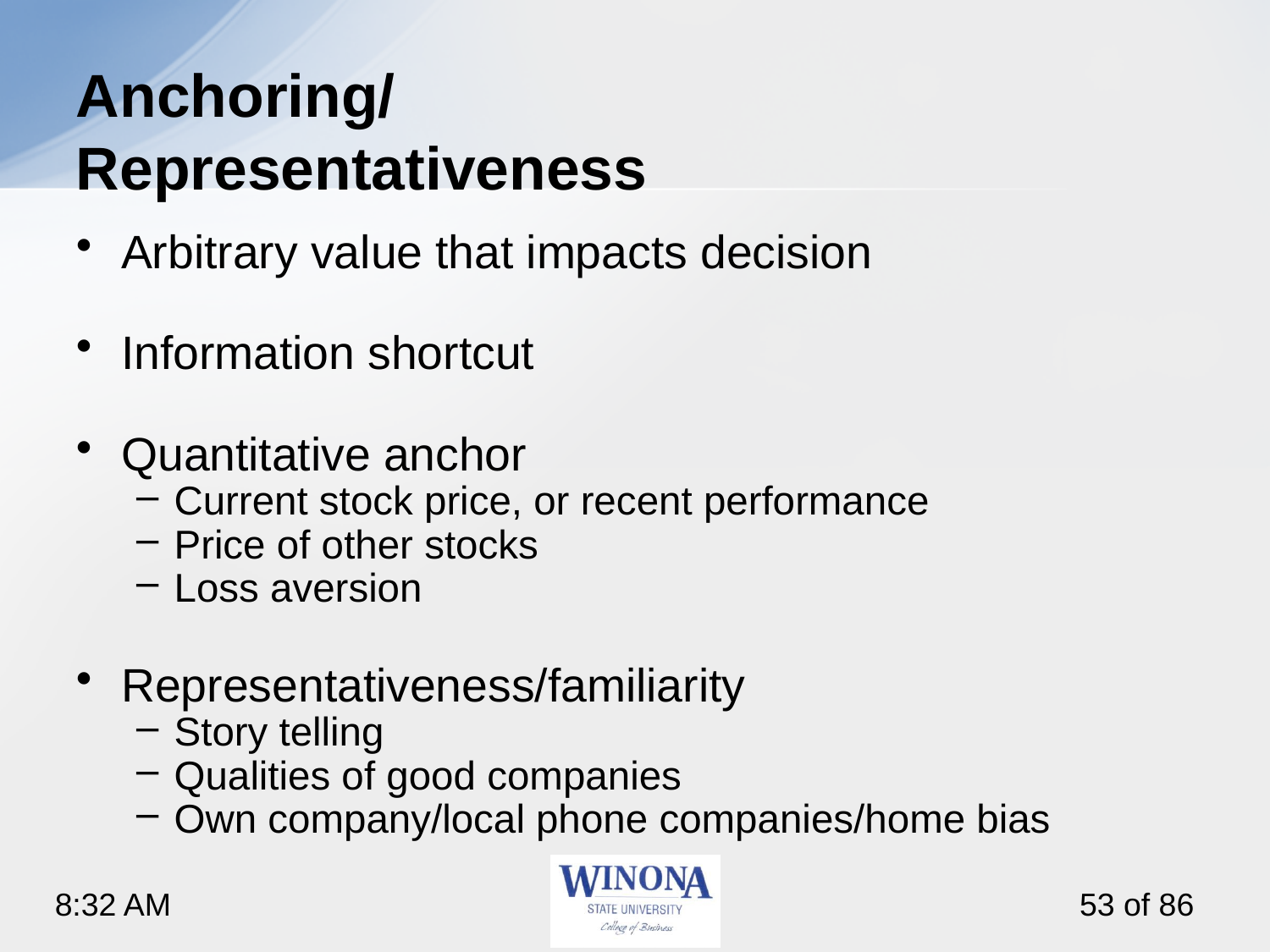

# Anchoring/ Representativeness
Arbitrary value that impacts decision

Information shortcut

Quantitative anchor
Current stock price, or recent performance
Price of other stocks
Loss aversion

Representativeness/familiarity
Story telling
Qualities of good companies
Own company/local phone companies/home bias